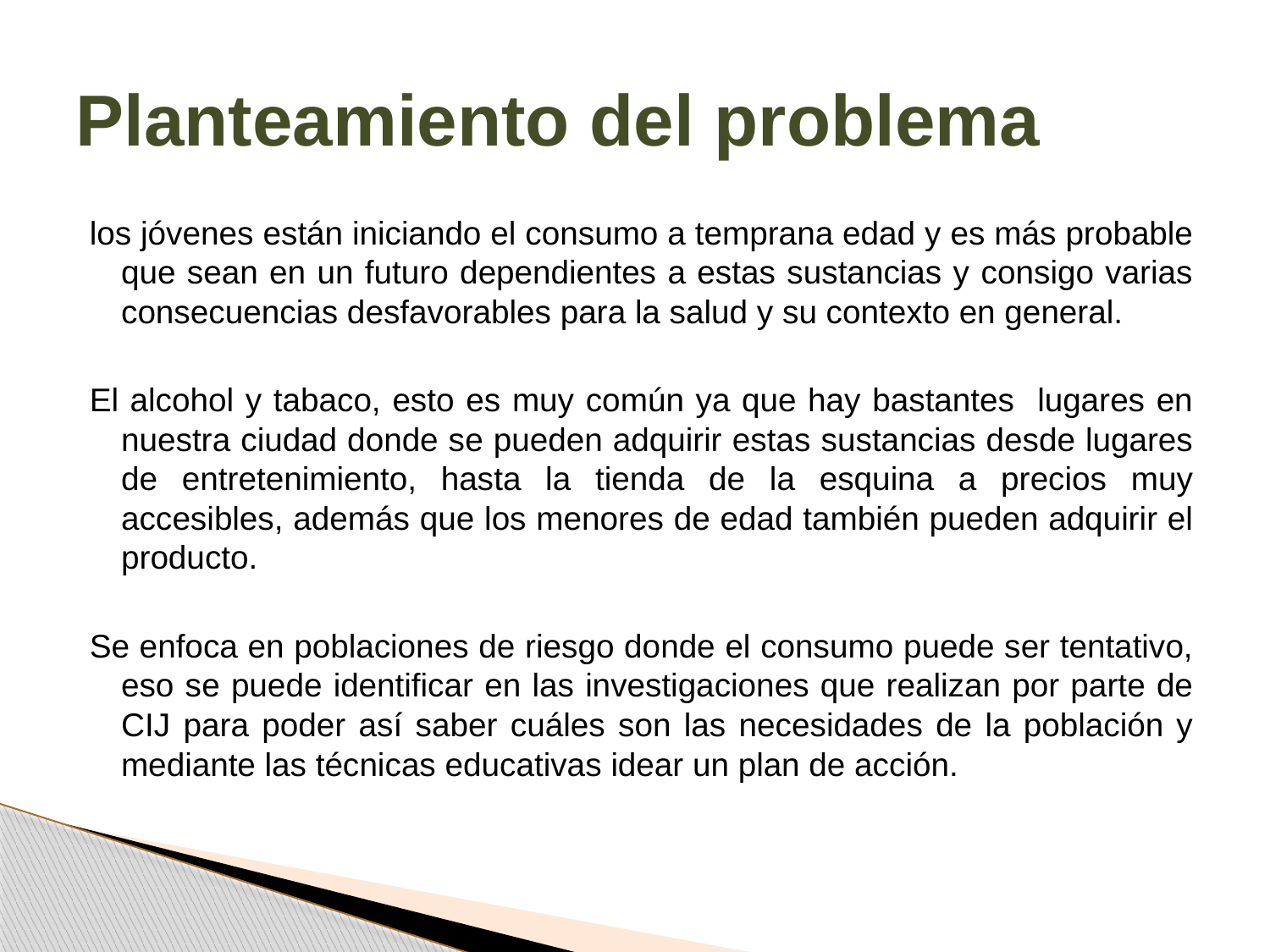

# Planteamiento del problema
los jóvenes están iniciando el consumo a temprana edad y es más probable que sean en un futuro dependientes a estas sustancias y consigo varias consecuencias desfavorables para la salud y su contexto en general.

El alcohol y tabaco, esto es muy común ya que hay bastantes  lugares en nuestra ciudad donde se pueden adquirir estas sustancias desde lugares de entretenimiento, hasta la tienda de la esquina a precios muy accesibles, además que los menores de edad también pueden adquirir el producto.

Se enfoca en poblaciones de riesgo donde el consumo puede ser tentativo, eso se puede identificar en las investigaciones que realizan por parte de CIJ para poder así saber cuáles son las necesidades de la población y mediante las técnicas educativas idear un plan de acción.